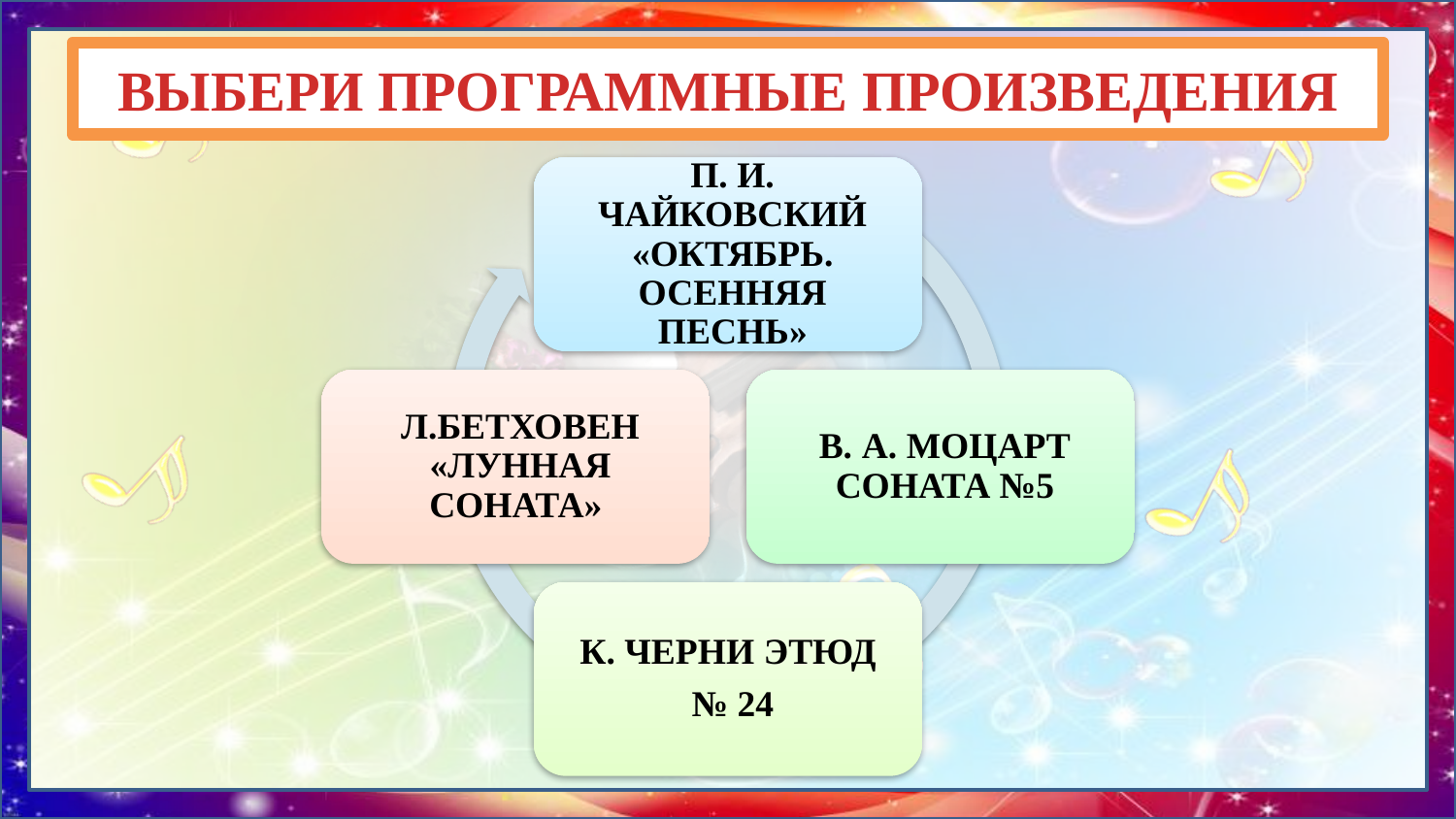

# ВЫБЕРИ ПРОГРАММНЫЕ ПРОИЗВЕДЕНИЯ
П. И. ЧАЙКОВСКИЙ «ОКТЯБРЬ. ОСЕННЯЯ ПЕСНЬ»
В. А. МОЦАРТ СОНАТА №5
К. ЧЕРНИ ЭТЮД
№ 24
Л.БЕТХОВЕН «ЛУННАЯ СОНАТА»